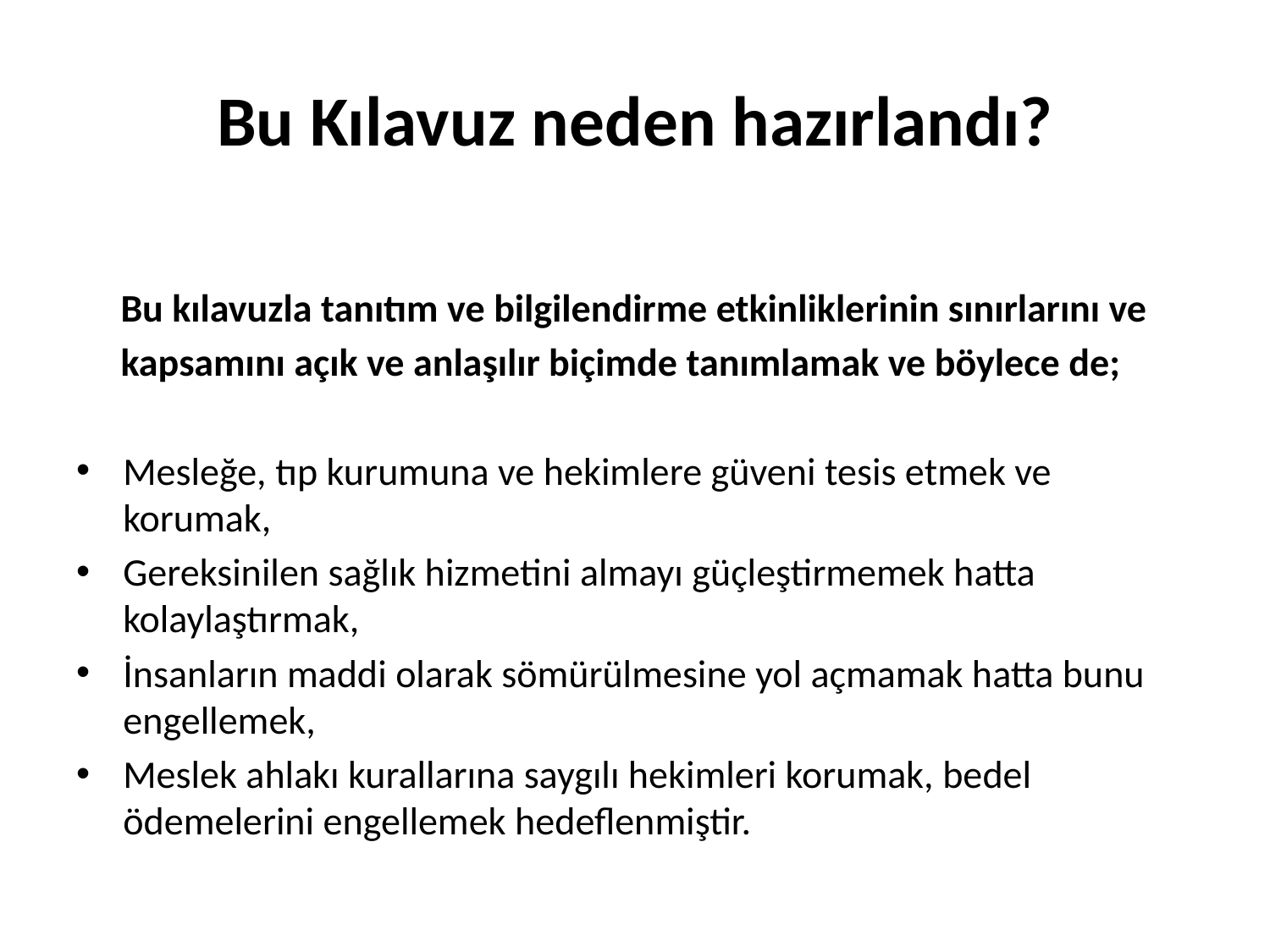

# Bu Kılavuz neden hazırlandı?

     Bu kılavuzla tanıtım ve bilgilendirme etkinliklerinin sınırlarını ve
     kapsamını açık ve anlaşılır biçimde tanımlamak ve böylece de;

Mesleğe, tıp kurumuna ve hekimlere güveni tesis etmek ve korumak,
Gereksinilen sağlık hizmetini almayı güçleştirmemek hatta kolaylaştırmak,
İnsanların maddi olarak sömürülmesine yol açmamak hatta bunu engellemek,
Meslek ahlakı kurallarına saygılı hekimleri korumak, bedel ödemelerini engellemek hedeflenmiştir.